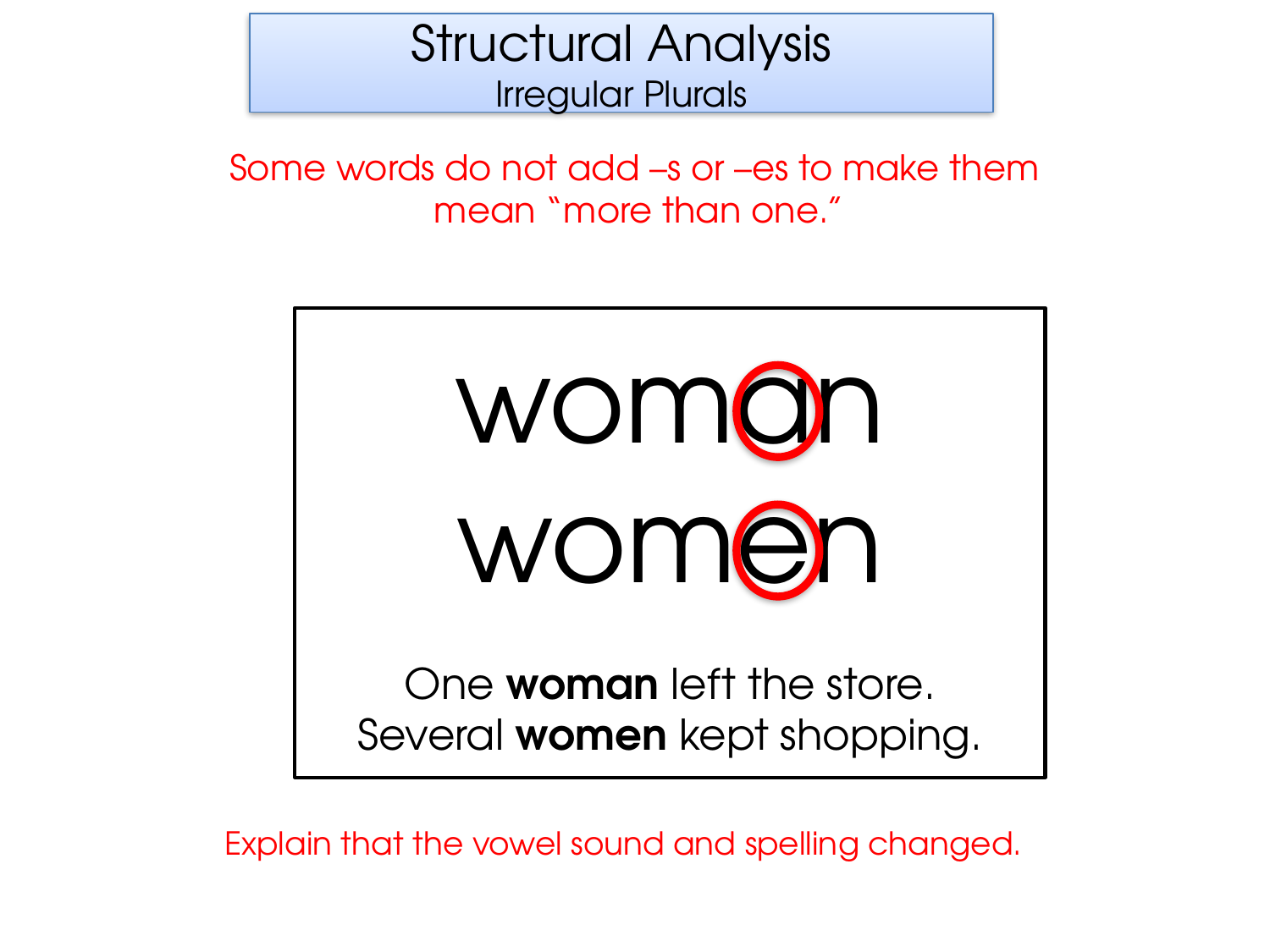

Structural Analysis
Irregular Plurals
Some words do not add –s or –es to make them
mean “more than one.”
woman
women

One woman left the store.
Several women kept shopping.

Explain that the vowel sound and spelling changed.